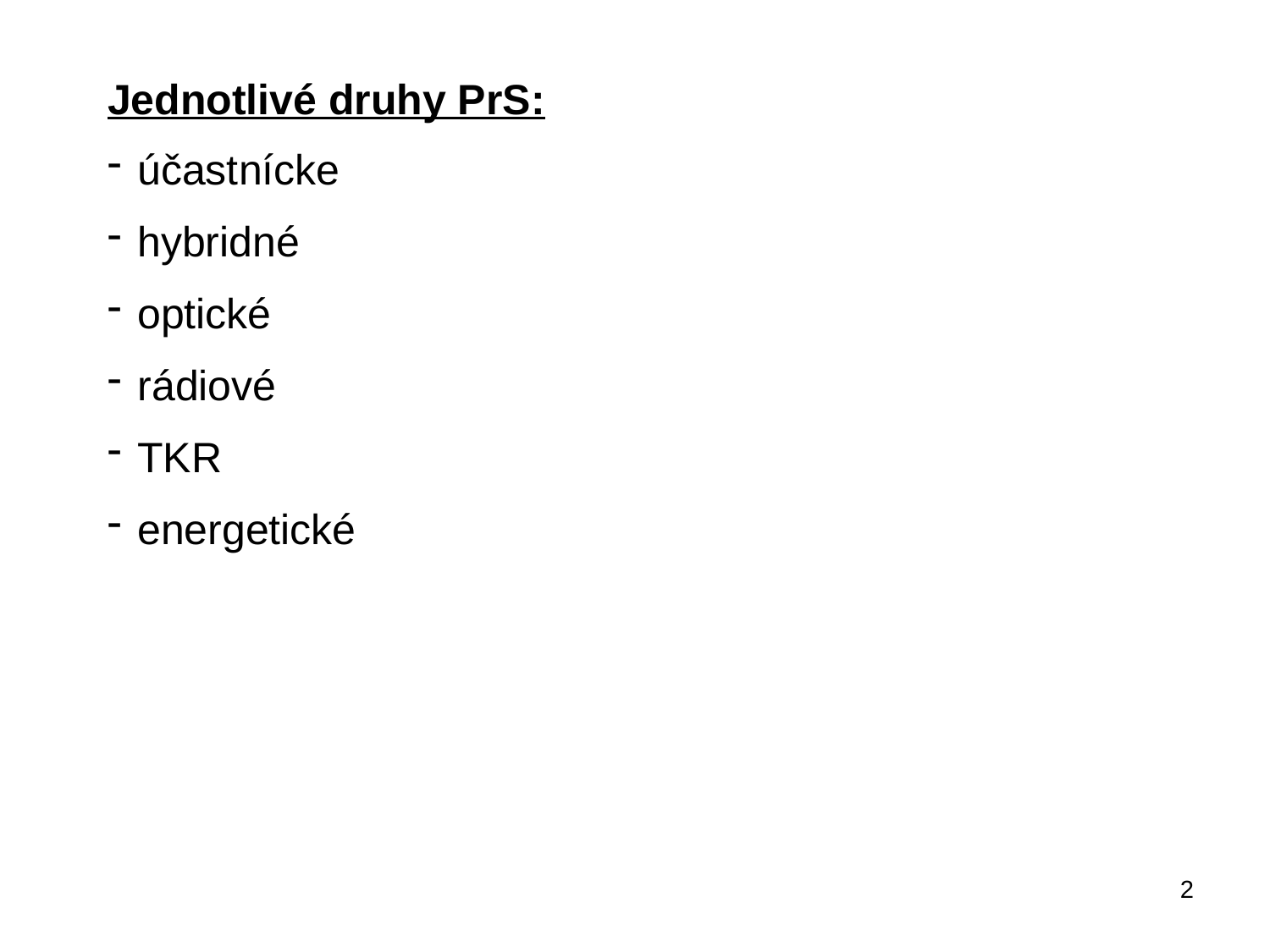

Jednotlivé druhy PrS:
účastnícke
hybridné
optické
rádiové
TKR
energetické
2